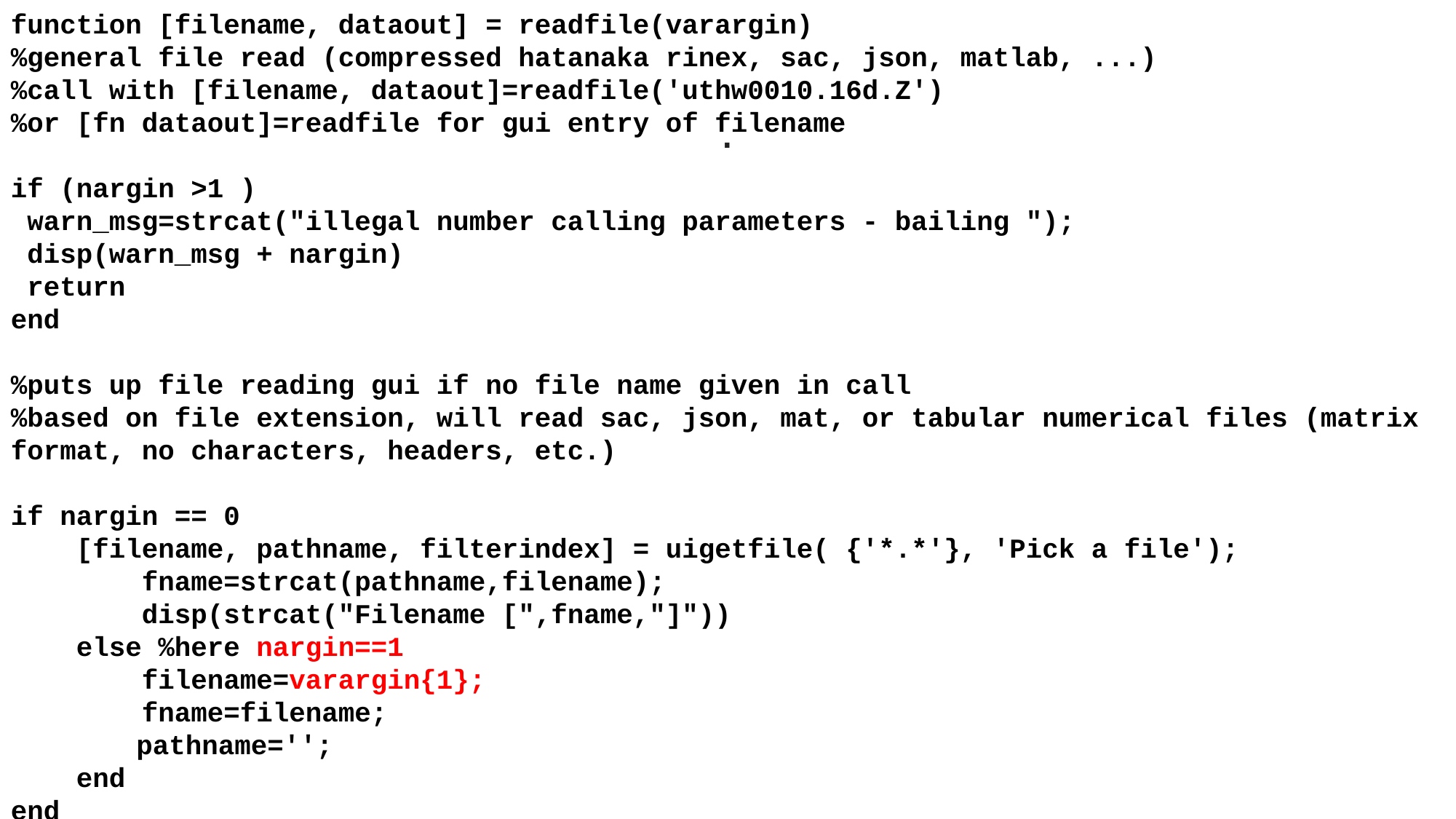

function [filename, dataout] = readfile(varargin)
%general file read (compressed hatanaka rinex, sac, json, matlab, ...)
%call with [filename, dataout]=readfile('uthw0010.16d.Z')
%or [fn dataout]=readfile for gui entry of filename

if (nargin >1 )
 warn_msg=strcat("illegal number calling parameters - bailing ");
 disp(warn_msg + nargin)
 return
end

%puts up file reading gui if no file name given in call
%based on file extension, will read sac, json, mat, or tabular numerical files (matrix format, no characters, headers, etc.)

if nargin == 0
    [filename, pathname, filterindex] = uigetfile( {'*.*'}, 'Pick a file');
        fname=strcat(pathname,filename);
        disp(strcat("Filename [",fname,"]"))
    else %here nargin==1
        filename=varargin{1};
        fname=filename;
	 pathname='';
    end
end
.